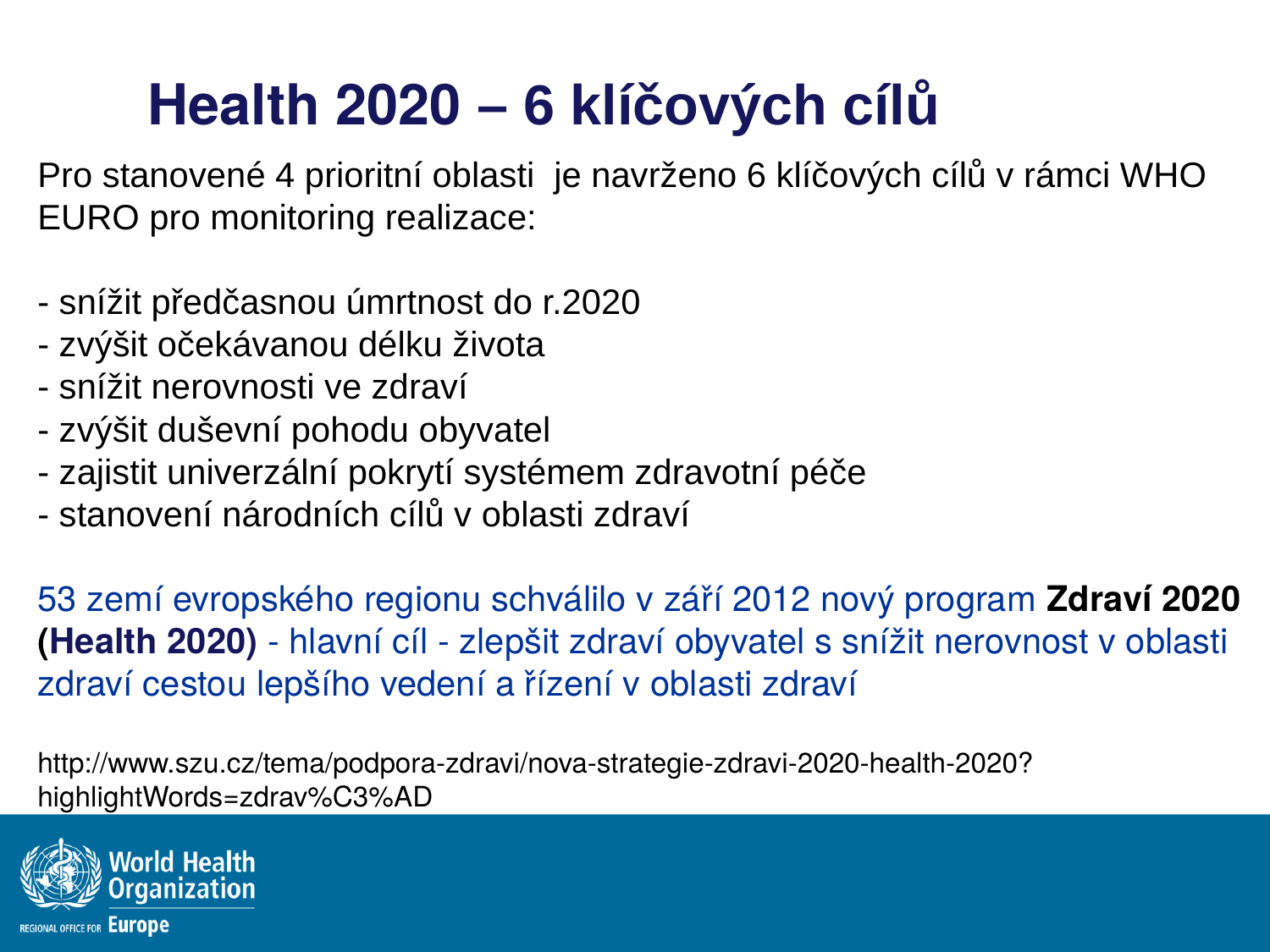

Health 2020 – 6 klíčových cílů
Pro stanovené 4 prioritní oblasti  je navrženo 6 klíčových cílů v rámci WHO EURO pro monitoring realizace:
- snížit předčasnou úmrtnost do r.2020
- zvýšit očekávanou délku života
- snížit nerovnosti ve zdraví
- zvýšit duševní pohodu obyvatel
- zajistit univerzální pokrytí systémem zdravotní péče
- stanovení národních cílů v oblasti zdraví
53 zemí evropského regionu schválilo v září 2012 nový program Zdraví 2020 (Health 2020) - hlavní cíl - zlepšit zdraví obyvatel s snížit nerovnost v oblasti zdraví cestou lepšího vedení a řízení v oblasti zdraví
http://www.szu.cz/tema/podpora-zdravi/nova-strategie-zdravi-2020-health-2020?highlightWords=zdrav%C3%AD